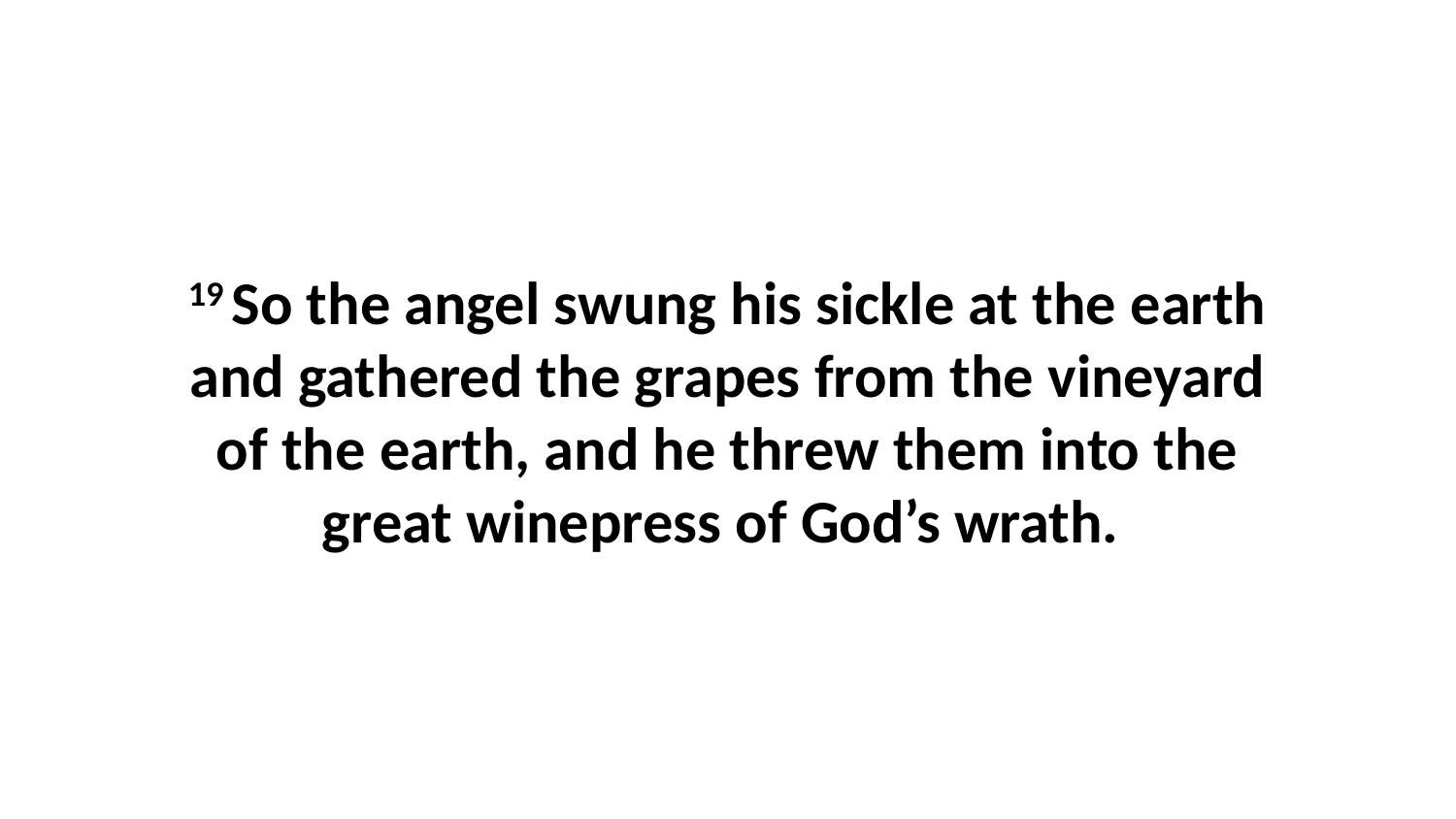

19 So the angel swung his sickle at the earth and gathered the grapes from the vineyard of the earth, and he threw them into the great winepress of God’s wrath.